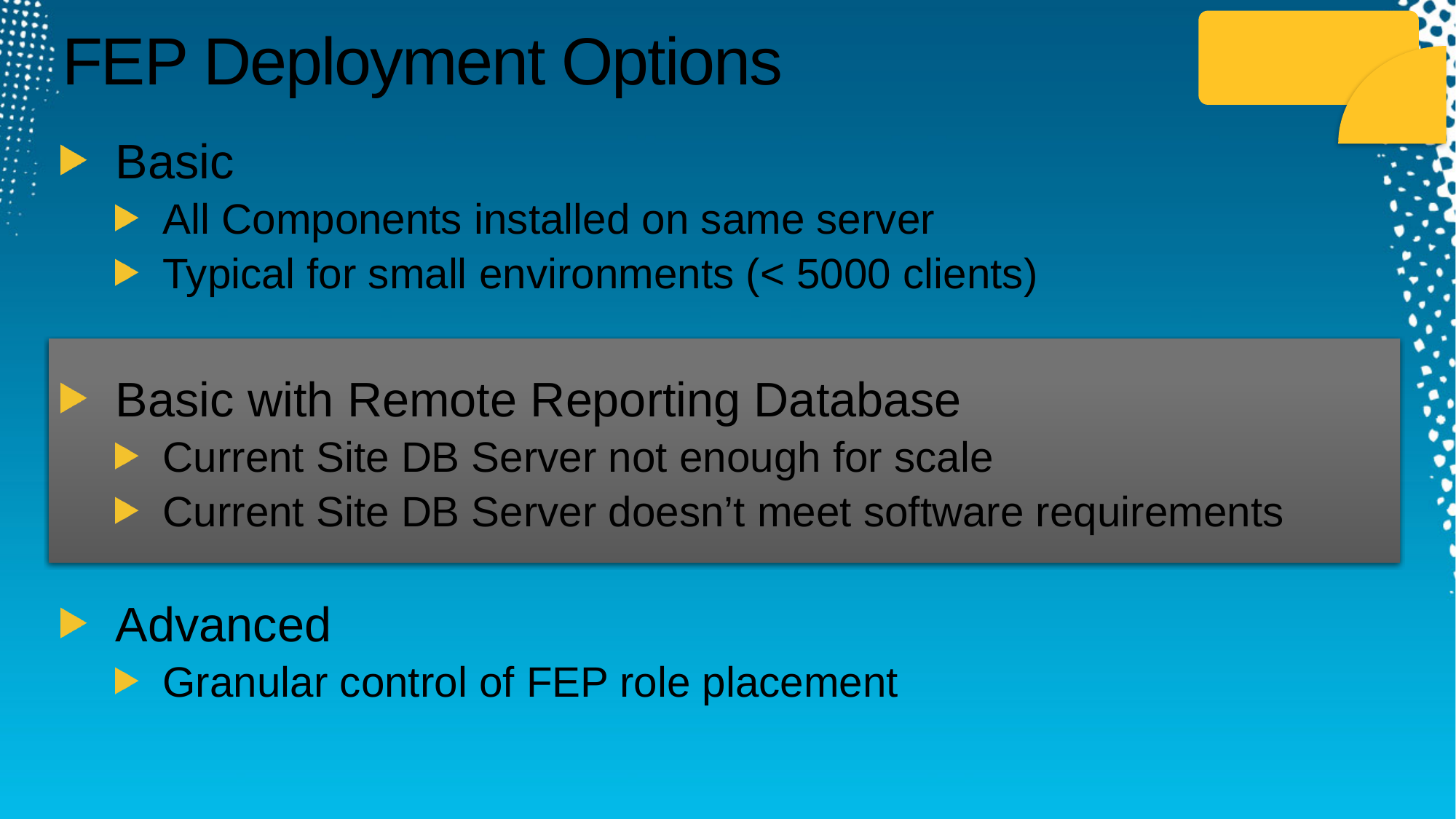

Planning

# FEP Deployment Options
Basic
All Components installed on same server
Typical for small environments (< 5000 clients)

Basic with Remote Reporting Database
Current Site DB Server not enough for scale
Current Site DB Server doesn’t meet software requirements

Advanced
Granular control of FEP role placement